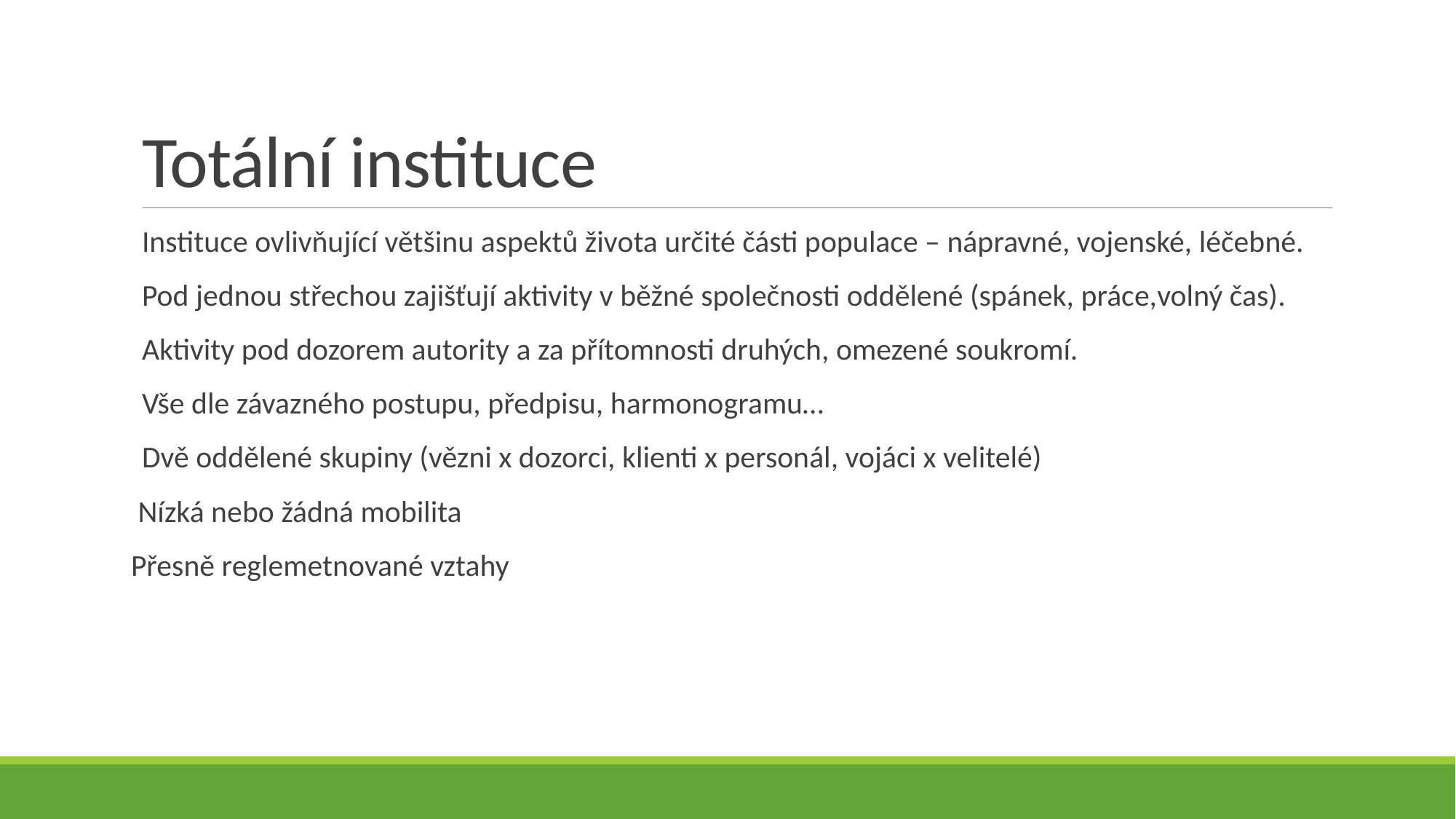

# Totální instituce
Instituce ovlivňující většinu aspektů života určité části populace – nápravné, vojenské, léčebné.
Pod jednou střechou zajišťují aktivity v běžné společnosti oddělené (spánek, práce,volný čas).
Aktivity pod dozorem autority a za přítomnosti druhých, omezené soukromí.
Vše dle závazného postupu, předpisu, harmonogramu…
Dvě oddělené skupiny (vězni x dozorci, klienti x personál, vojáci x velitelé)
 Nízká nebo žádná mobilita
Přesně reglemetnované vztahy